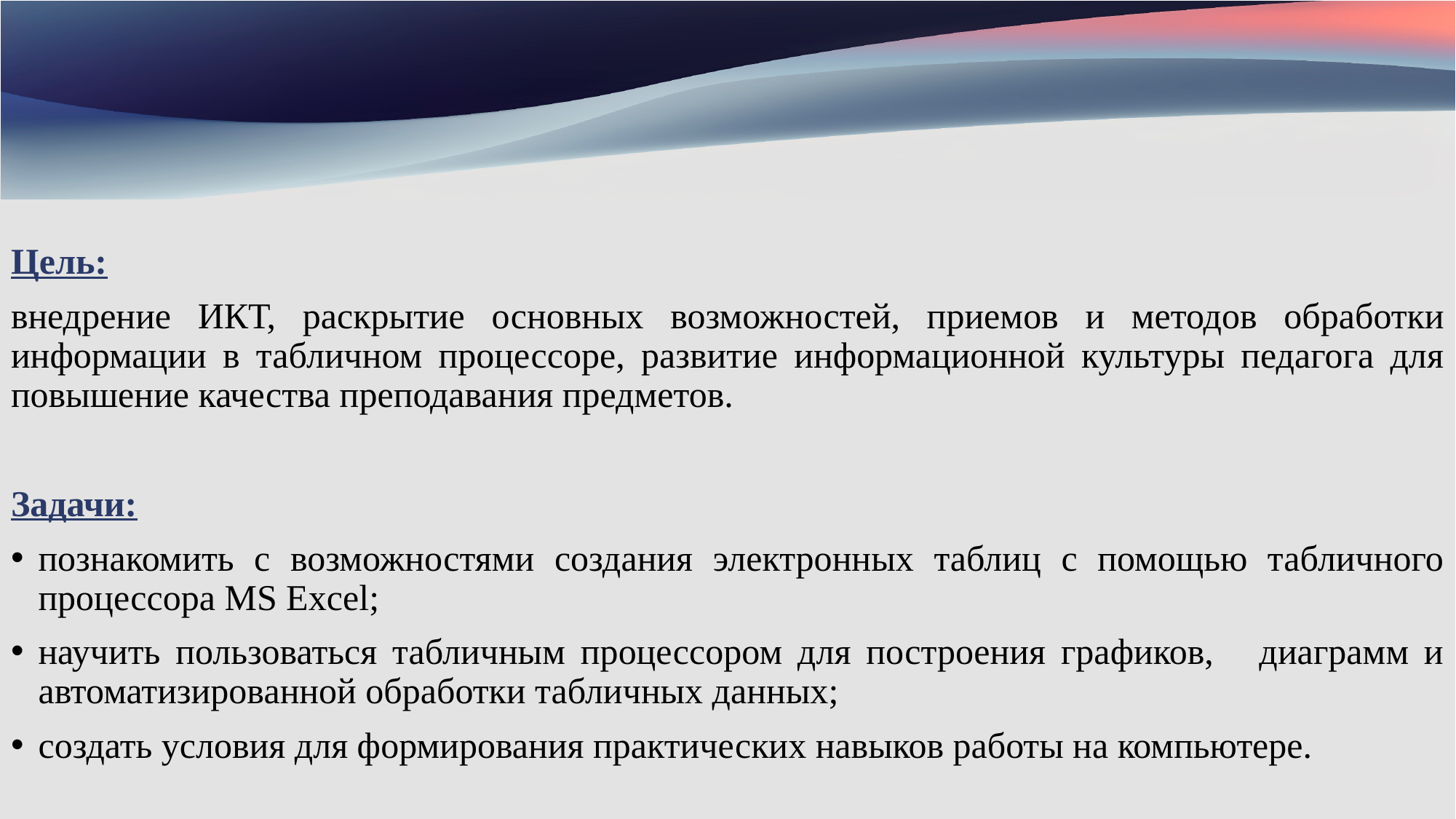

Цель:
внедрение ИКТ, раскрытие основных возможностей, приемов и методов обработки информации в табличном процессоре, развитие информационной культуры педагога для повышение качества преподавания предметов.

Задачи:
познакомить с возможностями создания электронных таблиц с помощью табличного процессора MS Excel;
научить пользоваться табличным процессором для построения графиков,   диаграмм и автоматизированной обработки табличных данных;
создать условия для формирования практических навыков работы на компьютере.